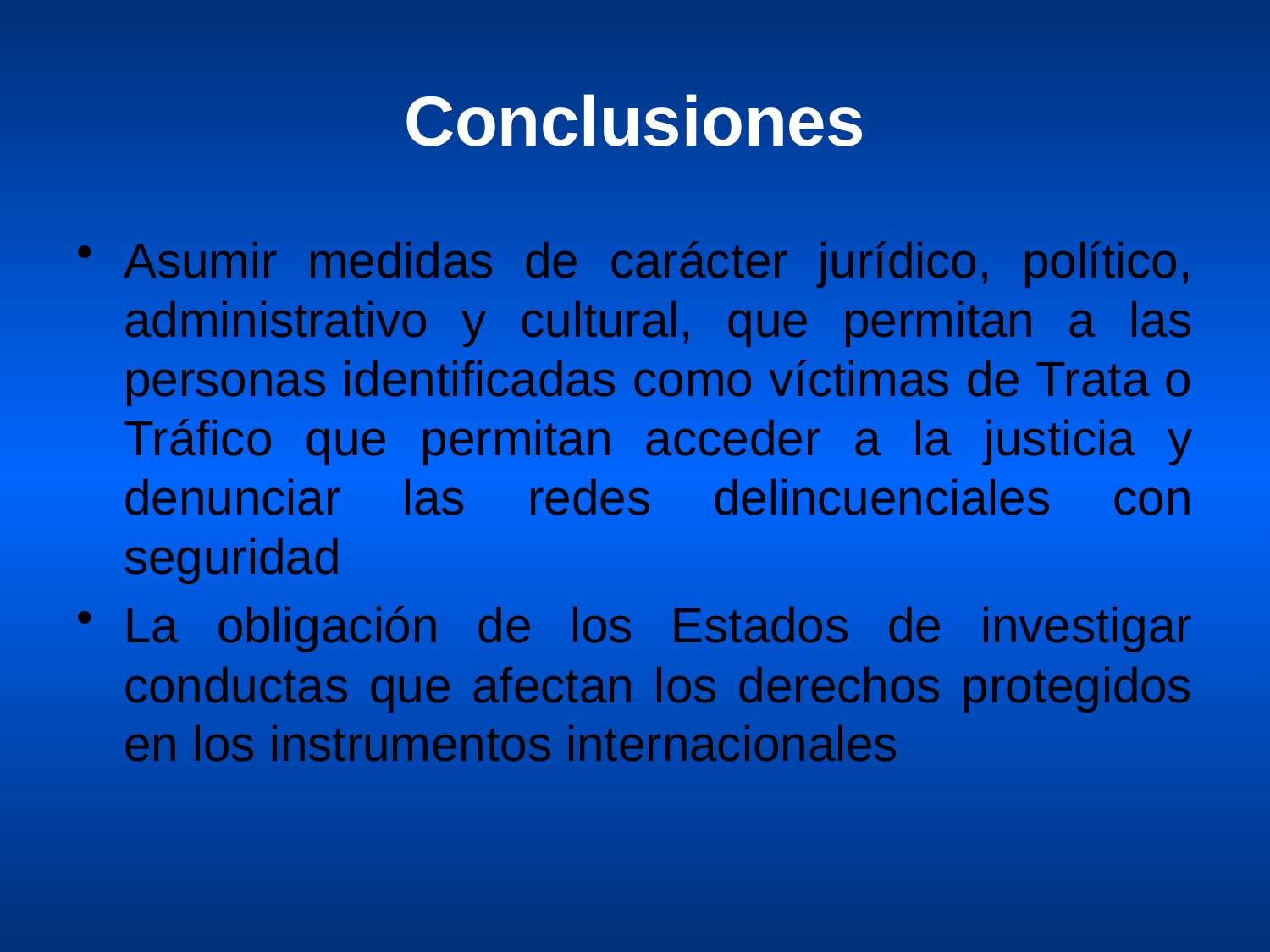

# Conclusiones
Asumir medidas de carácter jurídico, político, administrativo y cultural, que permitan a las personas identificadas como víctimas de Trata o Tráfico que permitan acceder a la justicia y denunciar las redes delincuenciales con seguridad
La obligación de los Estados de investigar conductas que afectan los derechos protegidos en los instrumentos internacionales